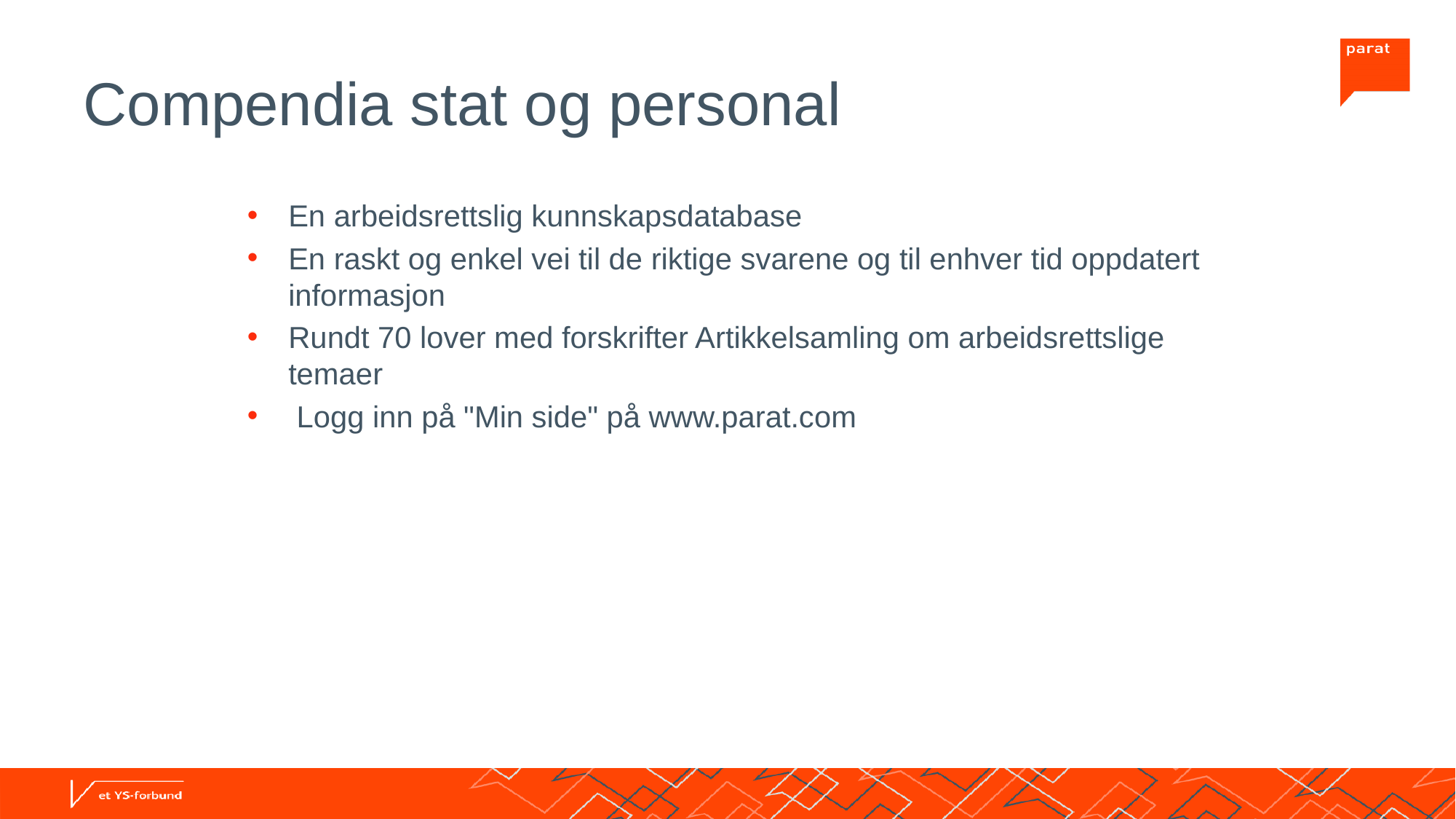

# Compendia stat og personal
En arbeidsrettslig kunnskapsdatabase
En raskt og enkel vei til de riktige svarene og til enhver tid oppdatert informasjon
Rundt 70 lover med forskrifter Artikkelsamling om arbeidsrettslige temaer
 Logg inn på "Min side" på www.parat.com